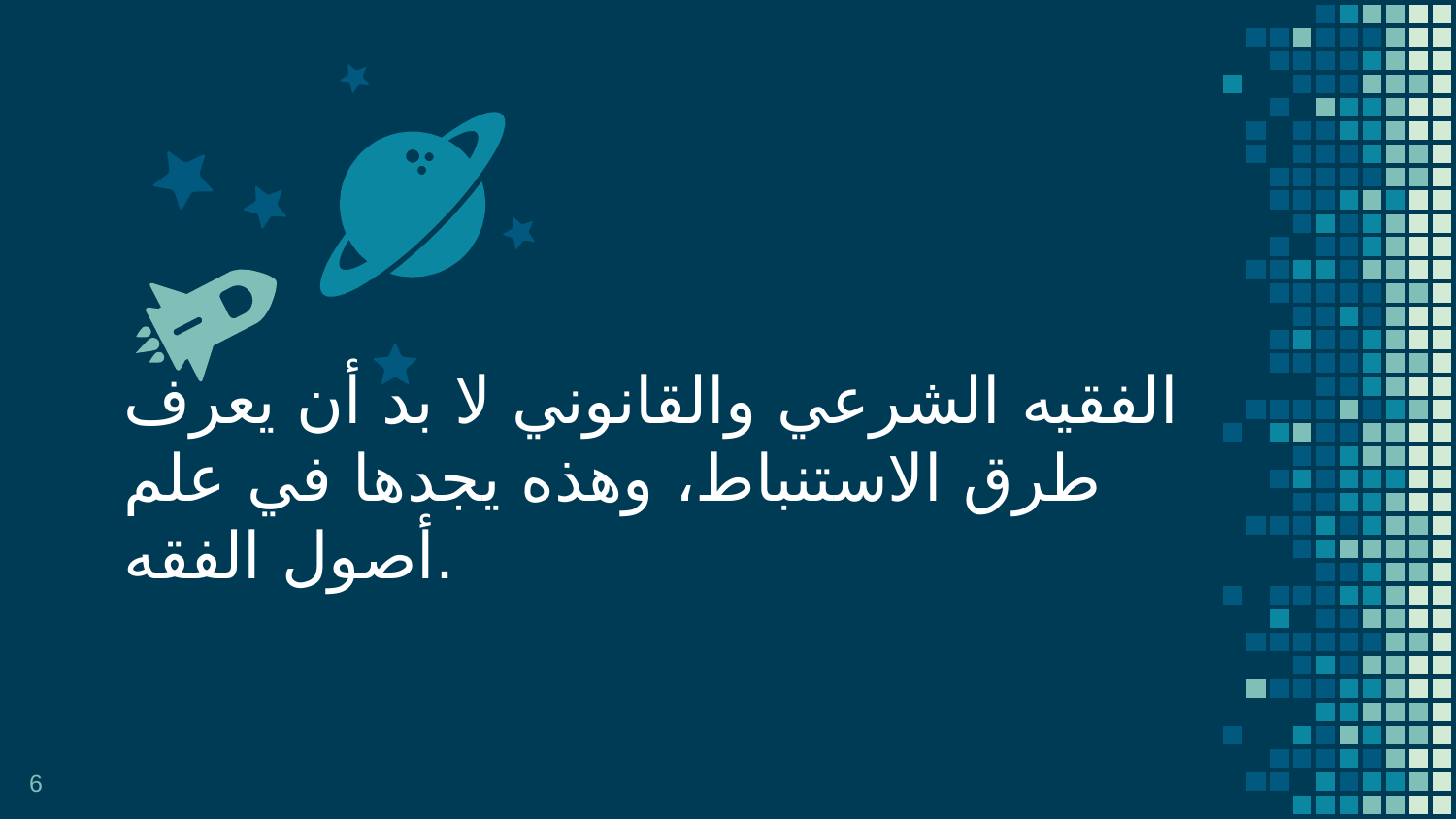

الفقيه الشرعي والقانوني لا بد أن يعرف طرق الاستنباط، وهذه يجدها في علم أصول الفقه.
6